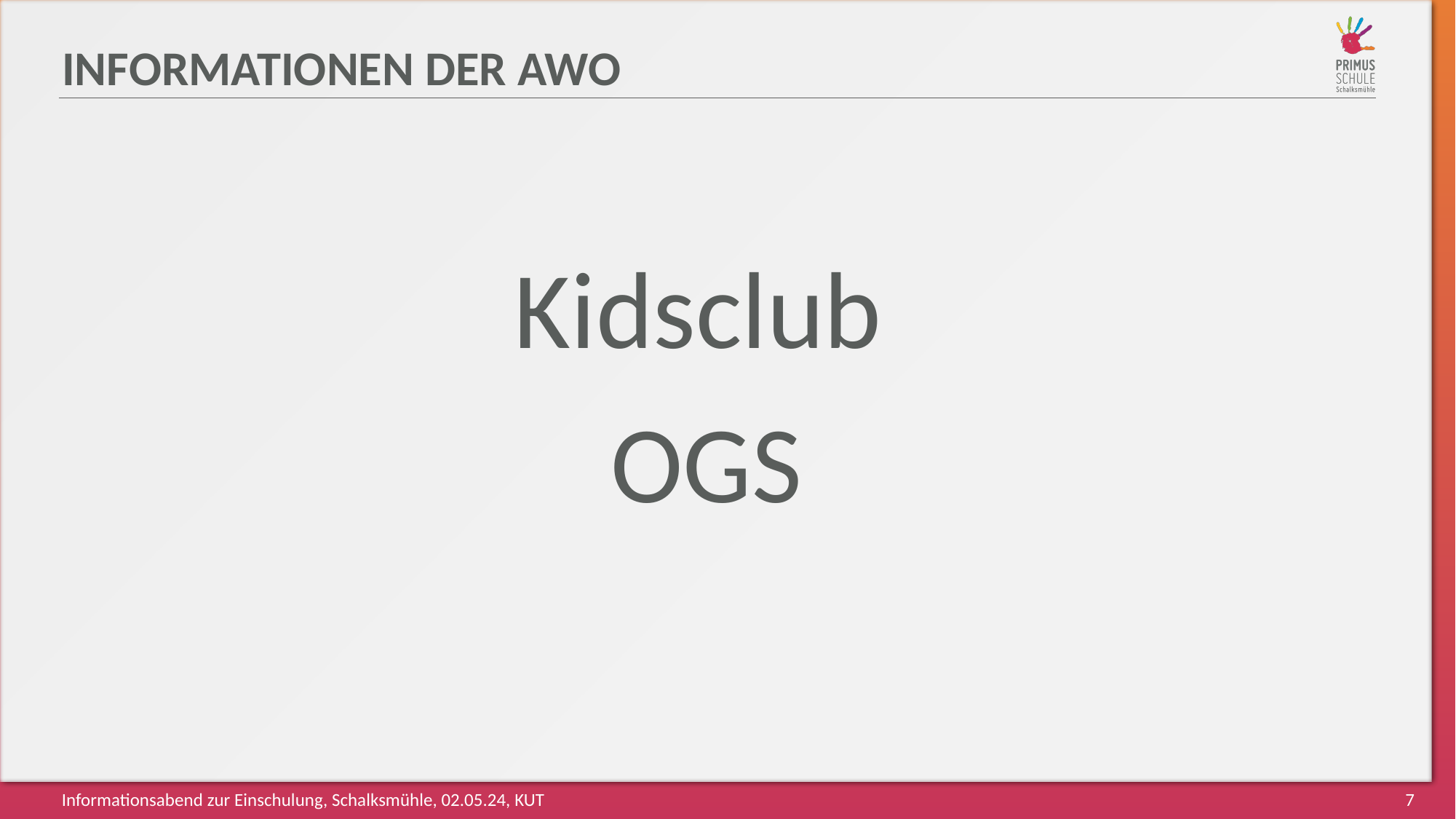

# Informationen der AWO

 Kidsclub
 OGS
Informationsabend zur Einschulung, Schalksmühle, 02.05.24, KUT
7